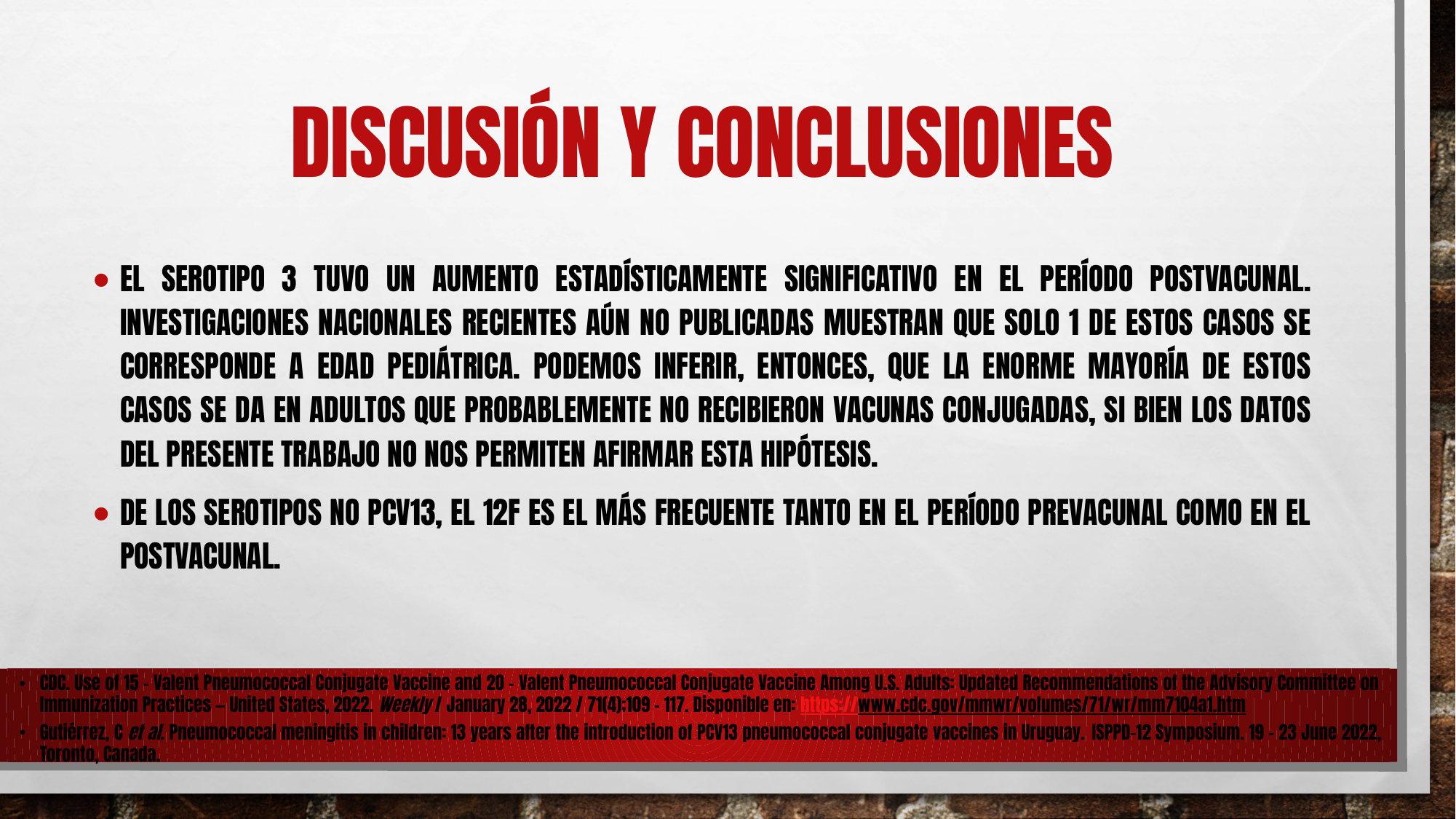

# Discusión y conclusiones
El serotipo 3 tuvo un aumento estadísticamente significativo en el período postvacunal. Investigaciones nacionales recientes aún no publicadas muestran que solo 1 de estos casos se corresponde a edad pediátrica. Podemos inferir, entonces, que la enorme mayoría de estos casos se da en adultos que probablemente no recibieron vacunas conjugadas, si bien los datos del presente trabajo no nos permiten afirmar esta hipótesis.
De los serotipos no PCV13, el 12F es el más frecuente tanto en el período prevacunal como en el postvacunal.

CDC. Use of 15 – Valent Pneumococcal Conjugate Vaccine and 20 – Valent Pneumococcal Conjugate Vaccine Among U.S. Adults: Updated Recommendations of the Advisory Committee on Immunization Practices — United States, 2022. Weekly / January 28, 2022 / 71(4);109 – 117. Disponible en: https://www.cdc.gov/mmwr/volumes/71/wr/mm7104a1.htm
Gutiérrez, C et al. Pneumococcal meningitis in children: 13 years after the introduction of PCV13 pneumococcal conjugate vaccines in Uruguay. ISPPD-12 Symposium. 19 – 23 June 2022, Toronto, Canada.